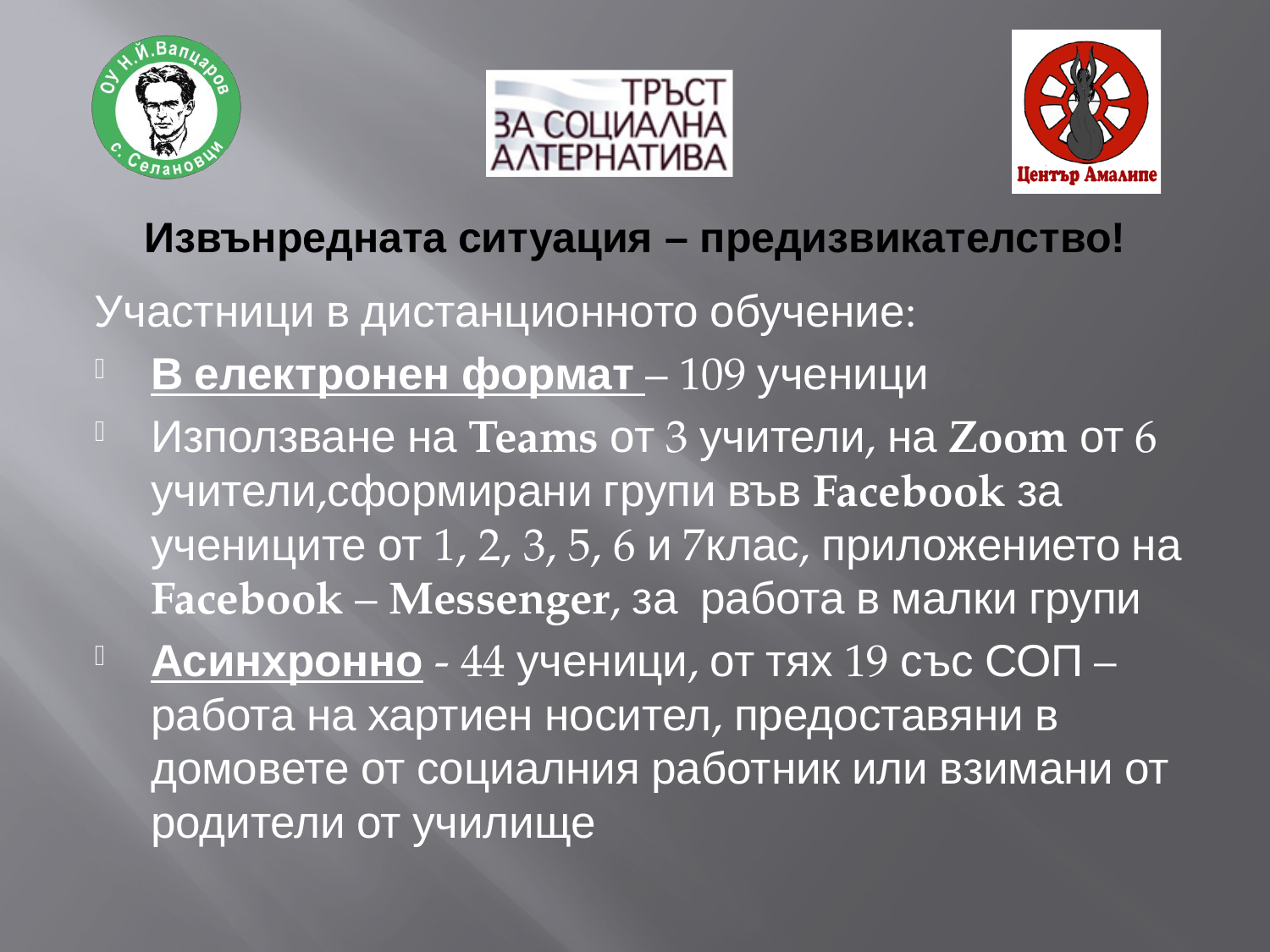

# Извънредната ситуация – предизвикателство!
Участници в дистанционното обучение:
В електронен формат – 109 ученици
Използване на Teams от 3 учители, на Zoom от 6 учители,сформирани групи във Facebook за учениците от 1, 2, 3, 5, 6 и 7клас, приложението на Facebook – Messenger, за  работа в малки групи
Асинхронно - 44 ученици, от тях 19 със СОП – работа на хартиен носител, предоставяни в домовете от социалния работник или взимани от родители от училище